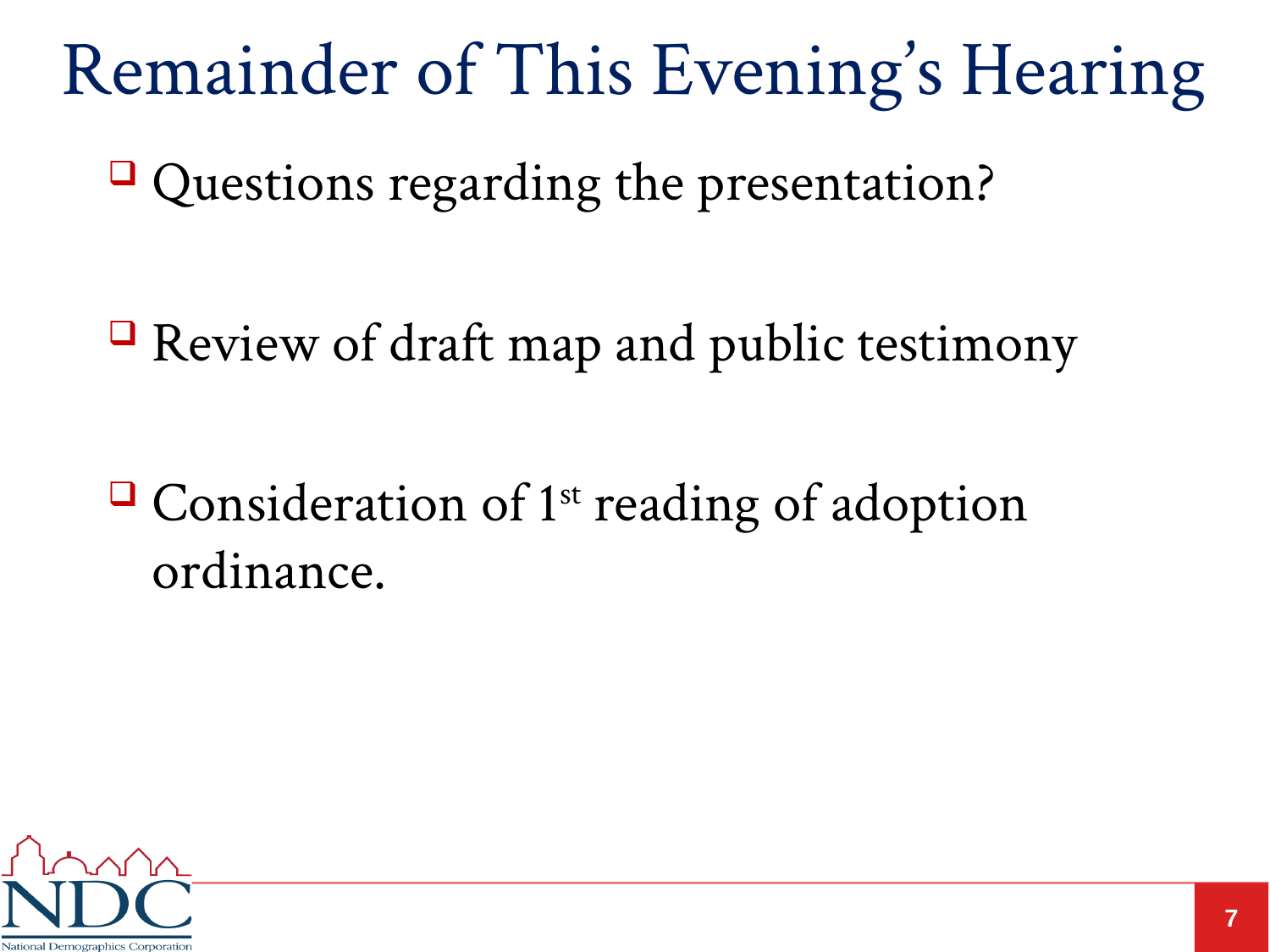

# Remainder of This Evening’s Hearing
Questions regarding the presentation?

Review of draft map and public testimony

Consideration of 1st reading of adoption ordinance.